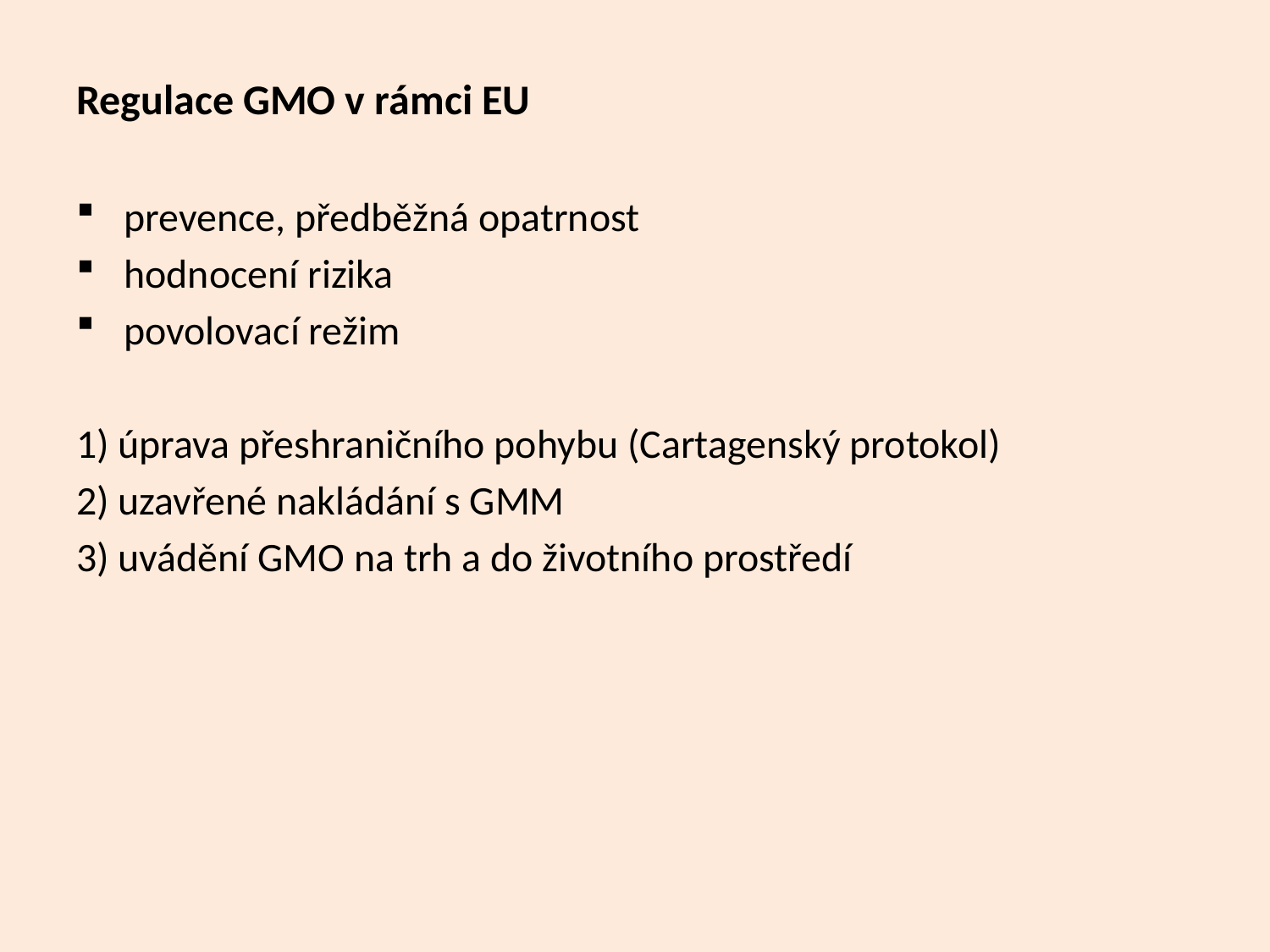

Regulace GMO v rámci EU

prevence, předběžná opatrnost
hodnocení rizika
povolovací režim

1) úprava přeshraničního pohybu (Cartagenský protokol)
2) uzavřené nakládání s GMM
3) uvádění GMO na trh a do životního prostředí